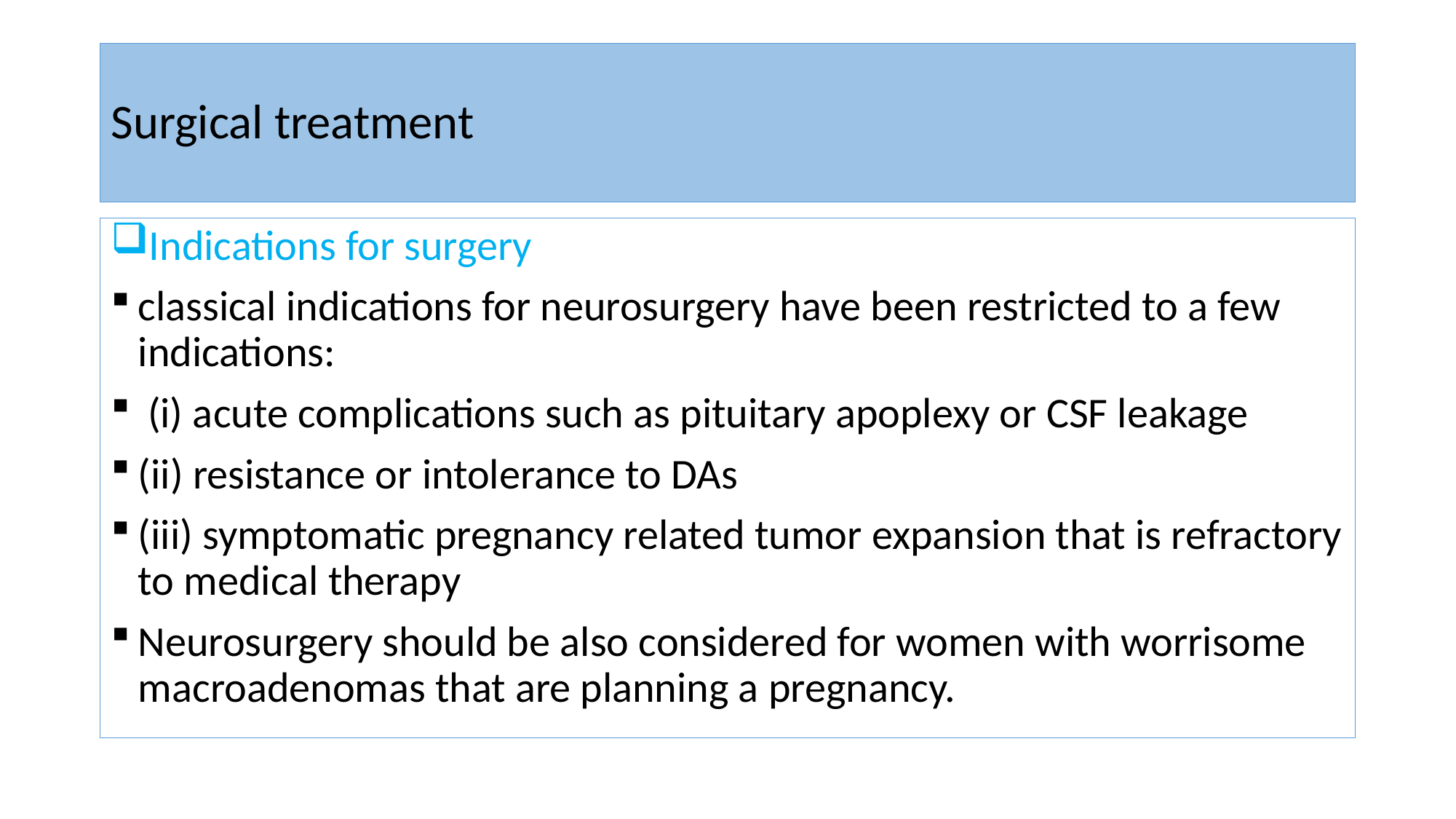

# Surgical treatment
Indications for surgery
classical indications for neurosurgery have been restricted to a few indications:
 (i) acute complications such as pituitary apoplexy or CSF leakage
(ii) resistance or intolerance to DAs
(iii) symptomatic pregnancy related tumor expansion that is refractory to medical therapy
Neurosurgery should be also considered for women with worrisome macroadenomas that are planning a pregnancy.